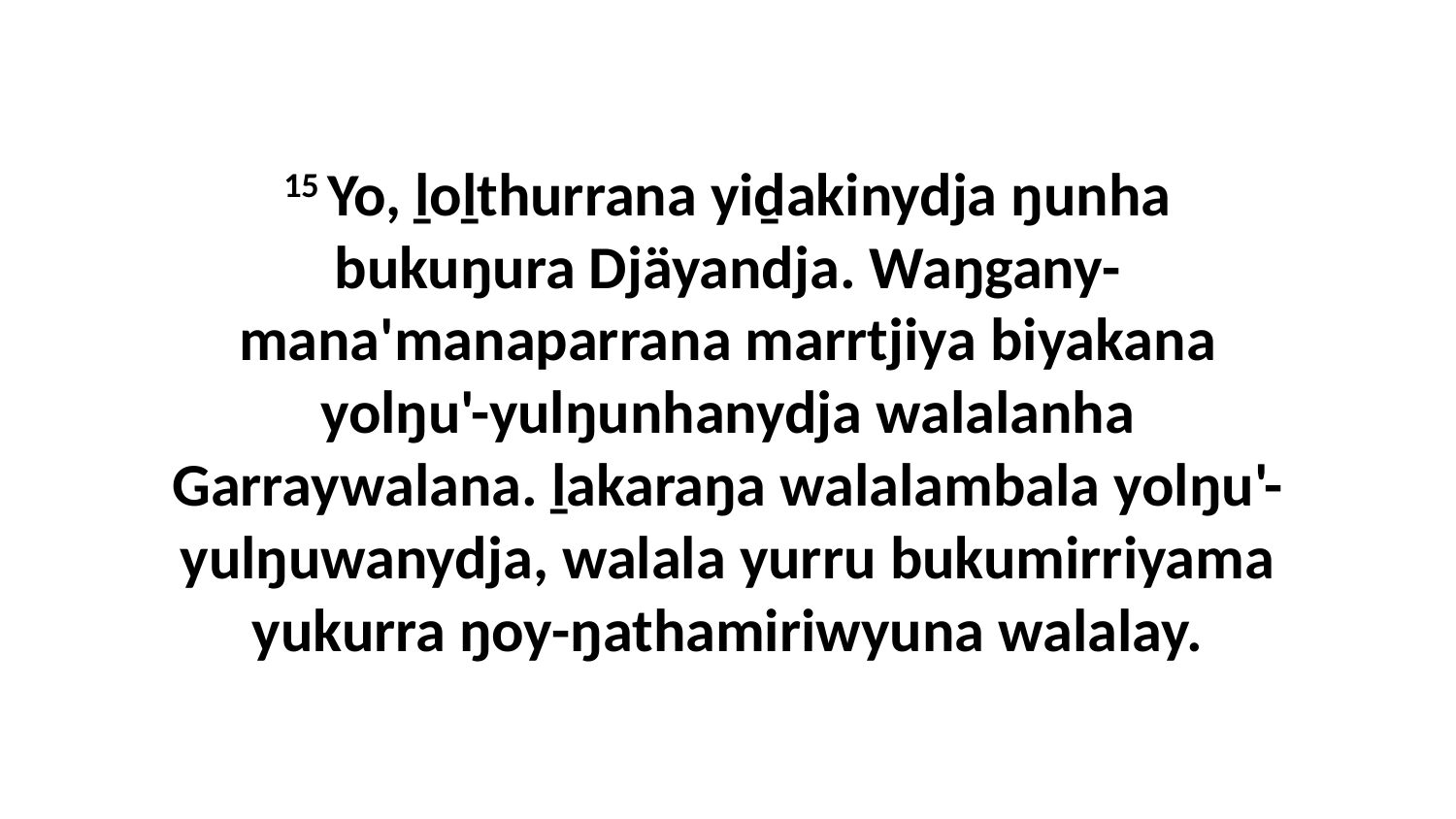

15 Yo, ḻoḻthurrana yiḏakinydja ŋunha bukuŋura Djäyandja. Waŋgany-mana'manaparrana marrtjiya biyakana yolŋu'-yulŋunhanydja walalanha Garraywalana. ḻakaraŋa walalambala yolŋu'-yulŋuwanydja, walala yurru bukumirriyama yukurra ŋoy-ŋathamiriwyuna walalay.